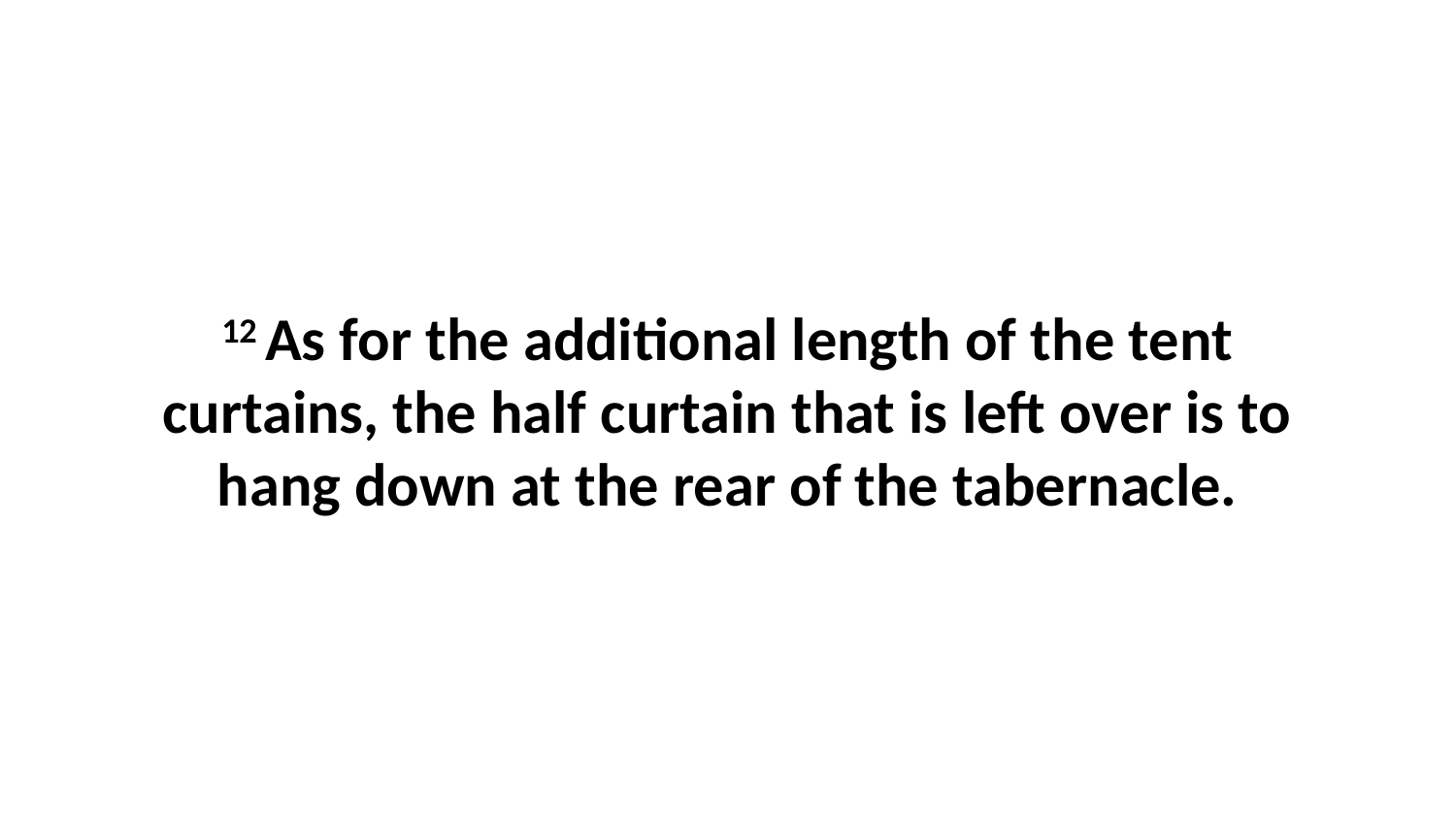

12 As for the additional length of the tent curtains, the half curtain that is left over is to hang down at the rear of the tabernacle.